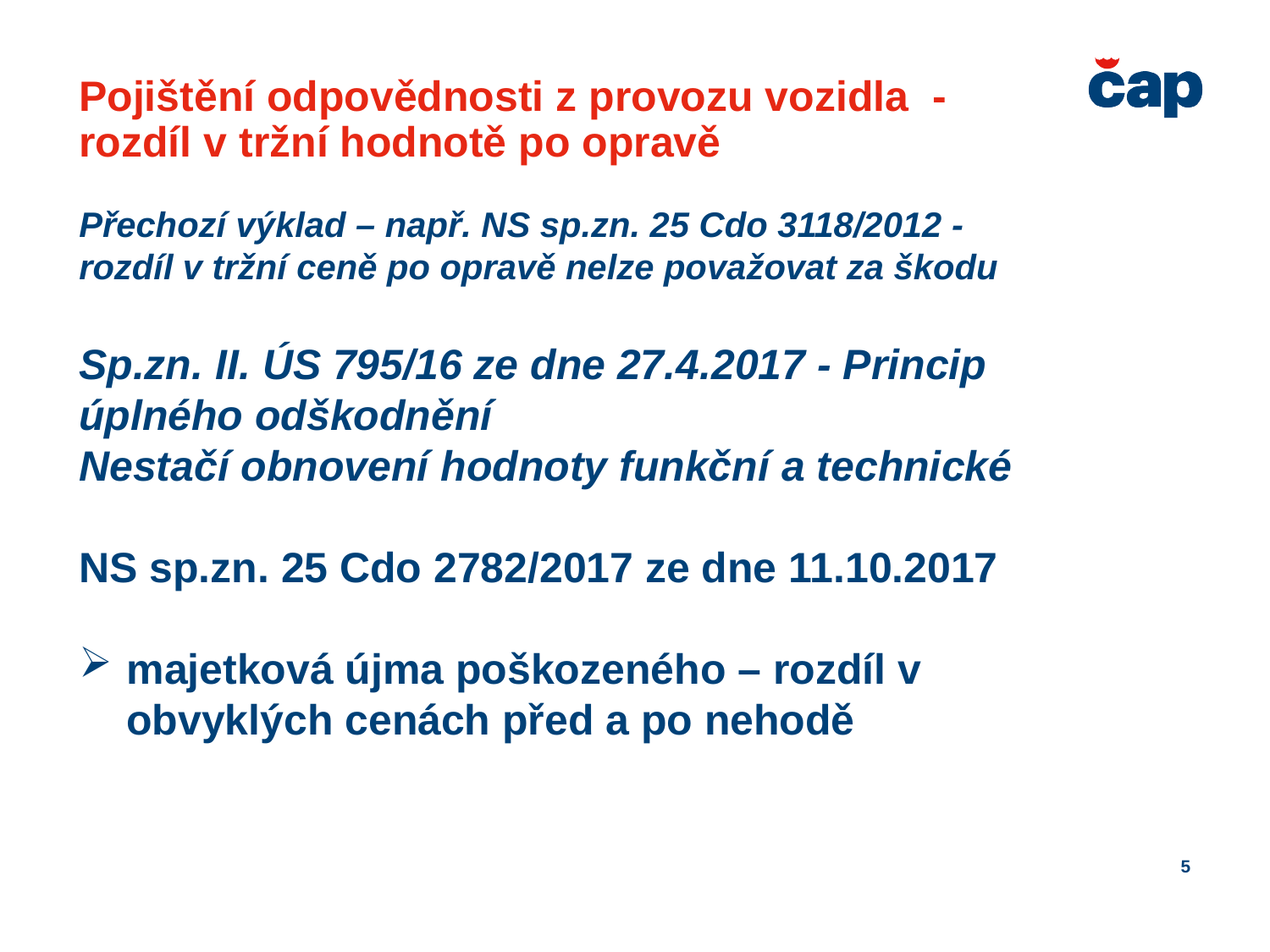

Pojištění odpovědnosti z provozu vozidla  - rozdíl v tržní hodnotě po opravě
Přechozí výklad – např. NS sp.zn. 25 Cdo 3118/2012 - rozdíl v tržní ceně po opravě nelze považovat za škodu

Sp.zn. II. ÚS 795/16 ze dne 27.4.2017 - Princip úplného odškodnění
Nestačí obnovení hodnoty funkční a technické

NS sp.zn. 25 Cdo 2782/2017 ze dne 11.10.2017

majetková újma poškozeného – rozdíl v obvyklých cenách před a po nehodě